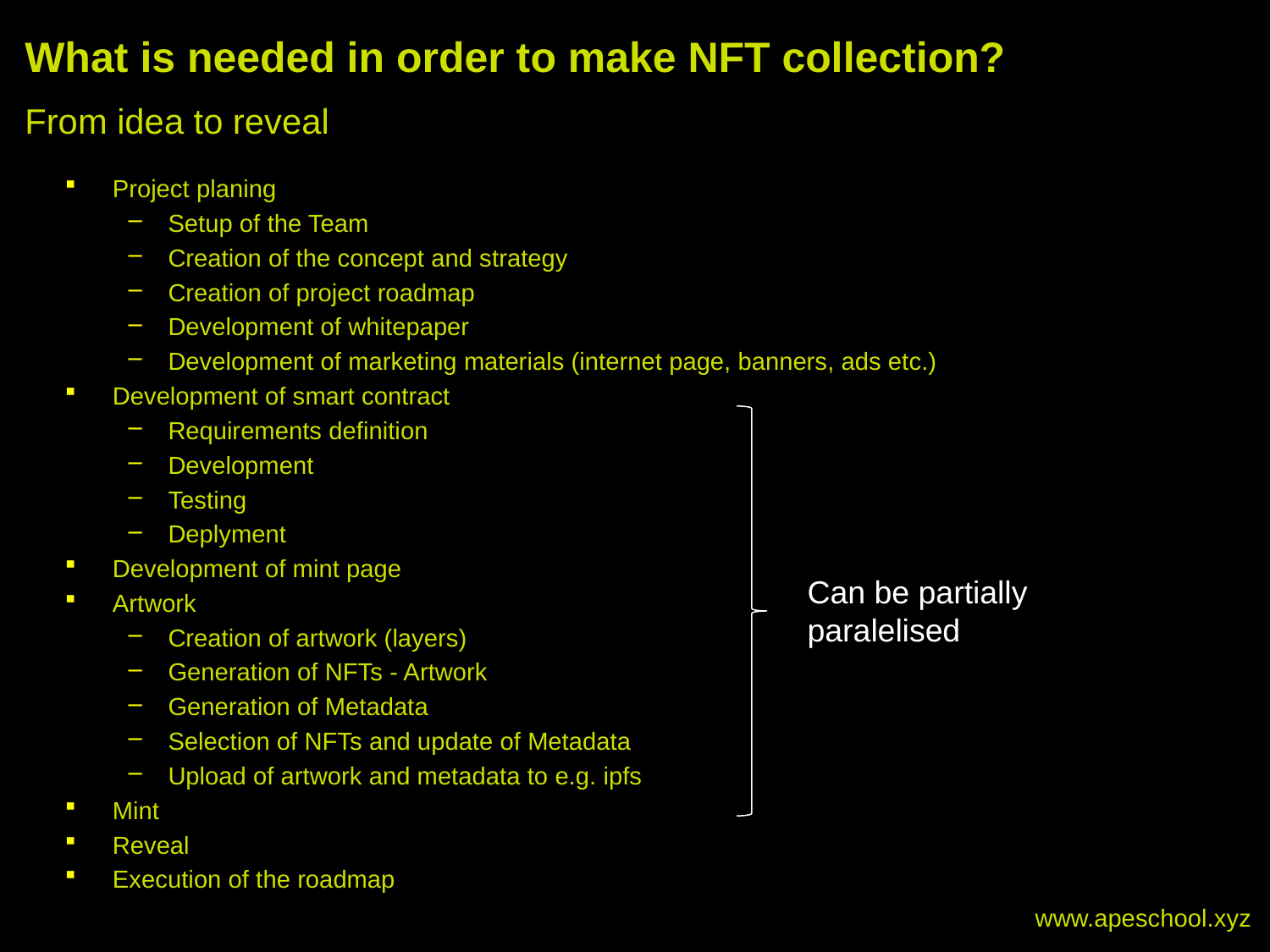

# What is needed in order to make NFT collection?
From idea to reveal
Project planing
Setup of the Team
Creation of the concept and strategy
Creation of project roadmap
Development of whitepaper
Development of marketing materials (internet page, banners, ads etc.)
Development of smart contract
Requirements definition
Development
Testing
Deplyment
Development of mint page
Artwork
Creation of artwork (layers)
Generation of NFTs - Artwork
Generation of Metadata
Selection of NFTs and update of Metadata
Upload of artwork and metadata to e.g. ipfs
Mint
Reveal
Execution of the roadmap

Can be partially paralelised